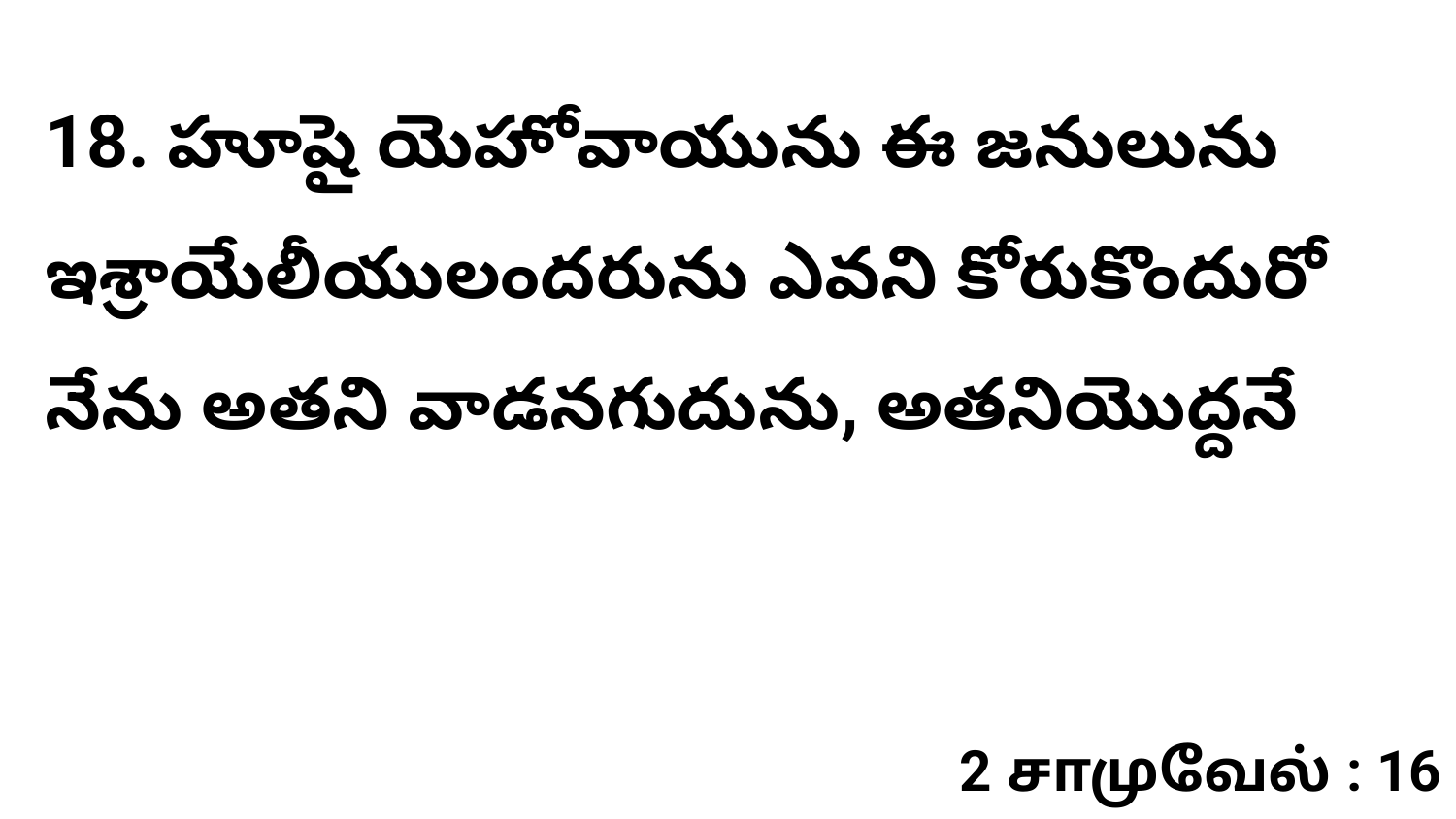

18. ​హూషై యెహోవాయును ఈ జనులును ఇశ్రాయేలీయులందరును ఎవని కోరుకొందురో నేను అతని వాడనగుదును, అతనియొద్దనే
2 சாமுவேல் : 16